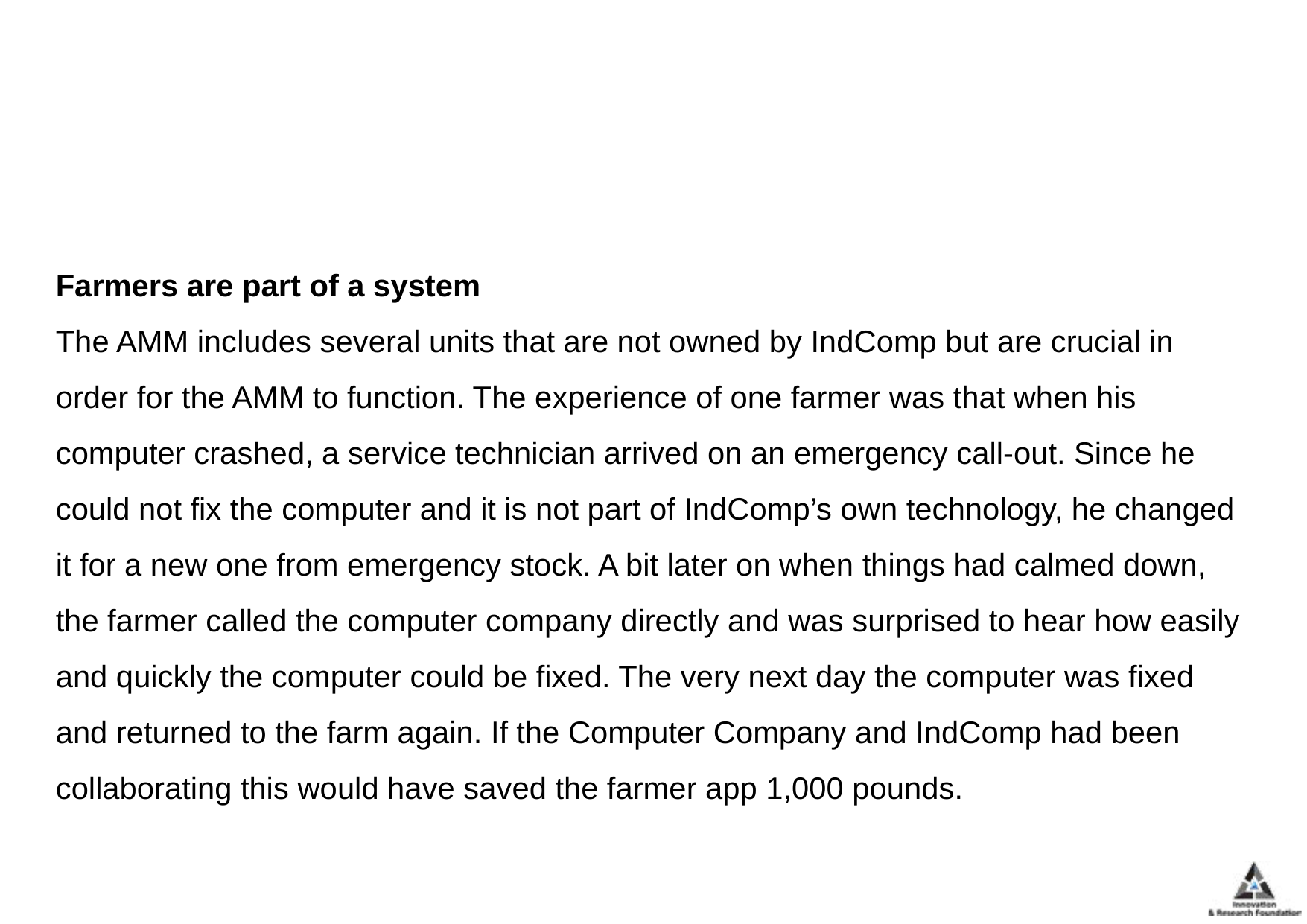

#
Farmers are part of a system
The AMM includes several units that are not owned by IndComp but are crucial in order for the AMM to function. The experience of one farmer was that when his computer crashed, a service technician arrived on an emergency call-out. Since he could not fix the computer and it is not part of IndComp’s own technology, he changed it for a new one from emergency stock. A bit later on when things had calmed down, the farmer called the computer company directly and was surprised to hear how easily and quickly the computer could be fixed. The very next day the computer was fixed and returned to the farm again. If the Computer Company and IndComp had been collaborating this would have saved the farmer app 1,000 pounds.